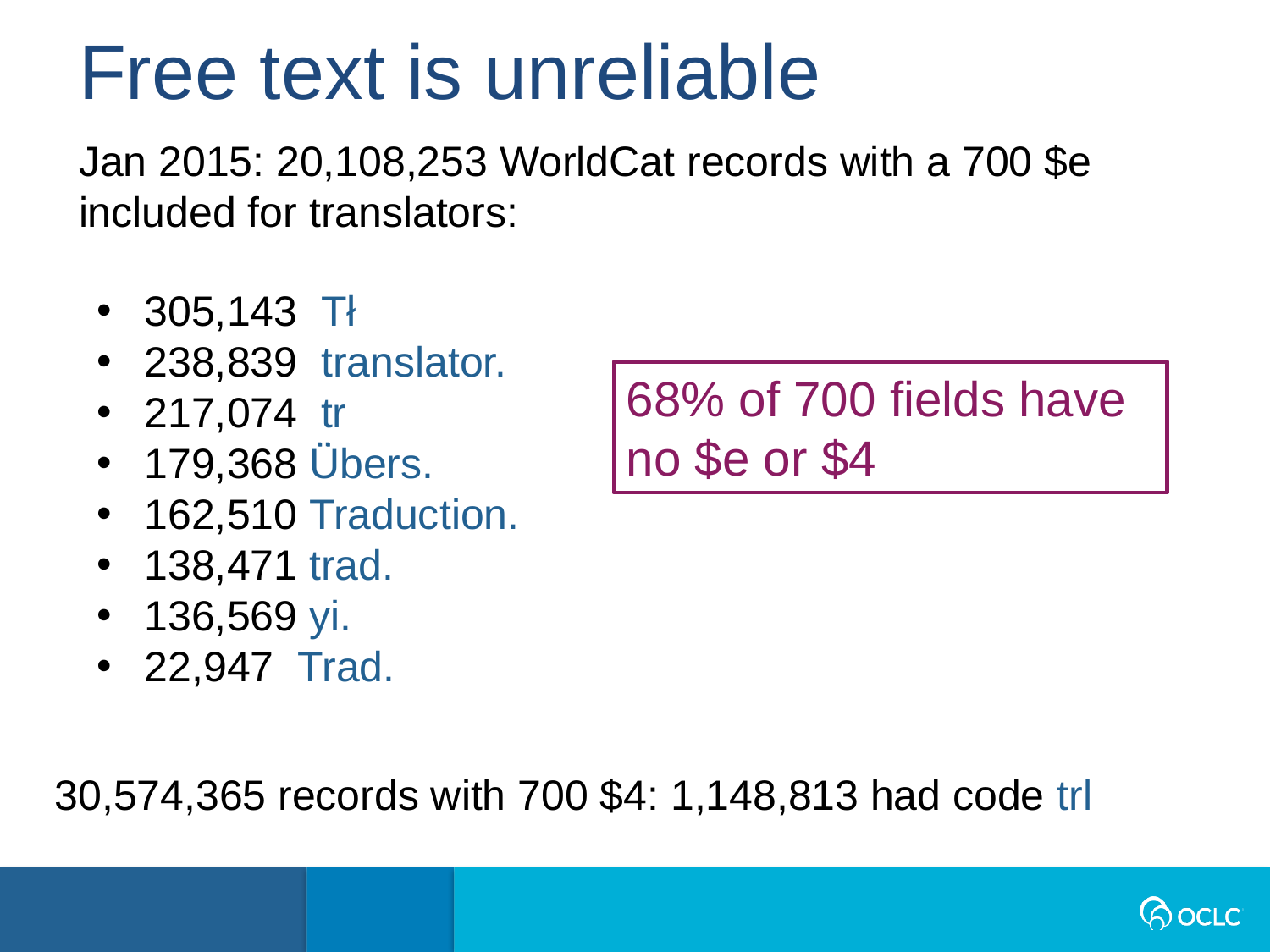

Free text is unreliable
Jan 2015: 20,108,253 WorldCat records with a 700 $e included for translators:

305,143  Tł
238,839  translator.
217,074  tr
179,368 Ü̈bers.
162,510 Traduction.
138,471 trad.
136,569 yi.
22,947  Trad.
68% of 700 fields have no $e or $4
30,574,365 records with 700 $4: 1,148,813 had code trl